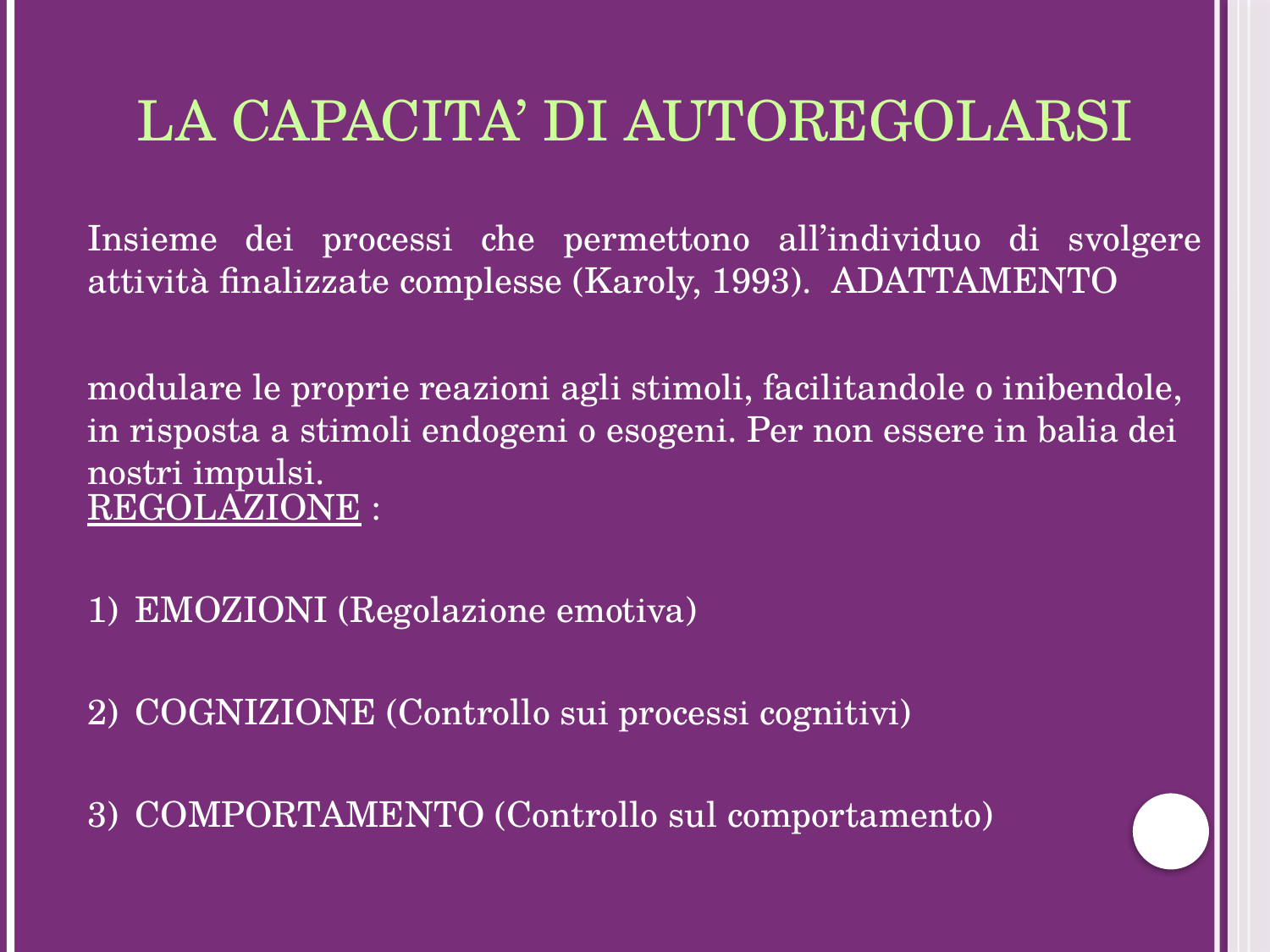

# LA CAPACITA’ DI AUTOREGOLARSI
Insieme dei processi che permettono all’individuo di svolgere attività finalizzate complesse (Karoly, 1993).  ADATTAMENTO

modulare le proprie reazioni agli stimoli, facilitandole o inibendole, in risposta a stimoli endogeni o esogeni. Per non essere in balia dei nostri impulsi.

REGOLAZIONE :
EMOZIONI (Regolazione emotiva)
COGNIZIONE (Controllo sui processi cognitivi)
COMPORTAMENTO (Controllo sul comportamento)